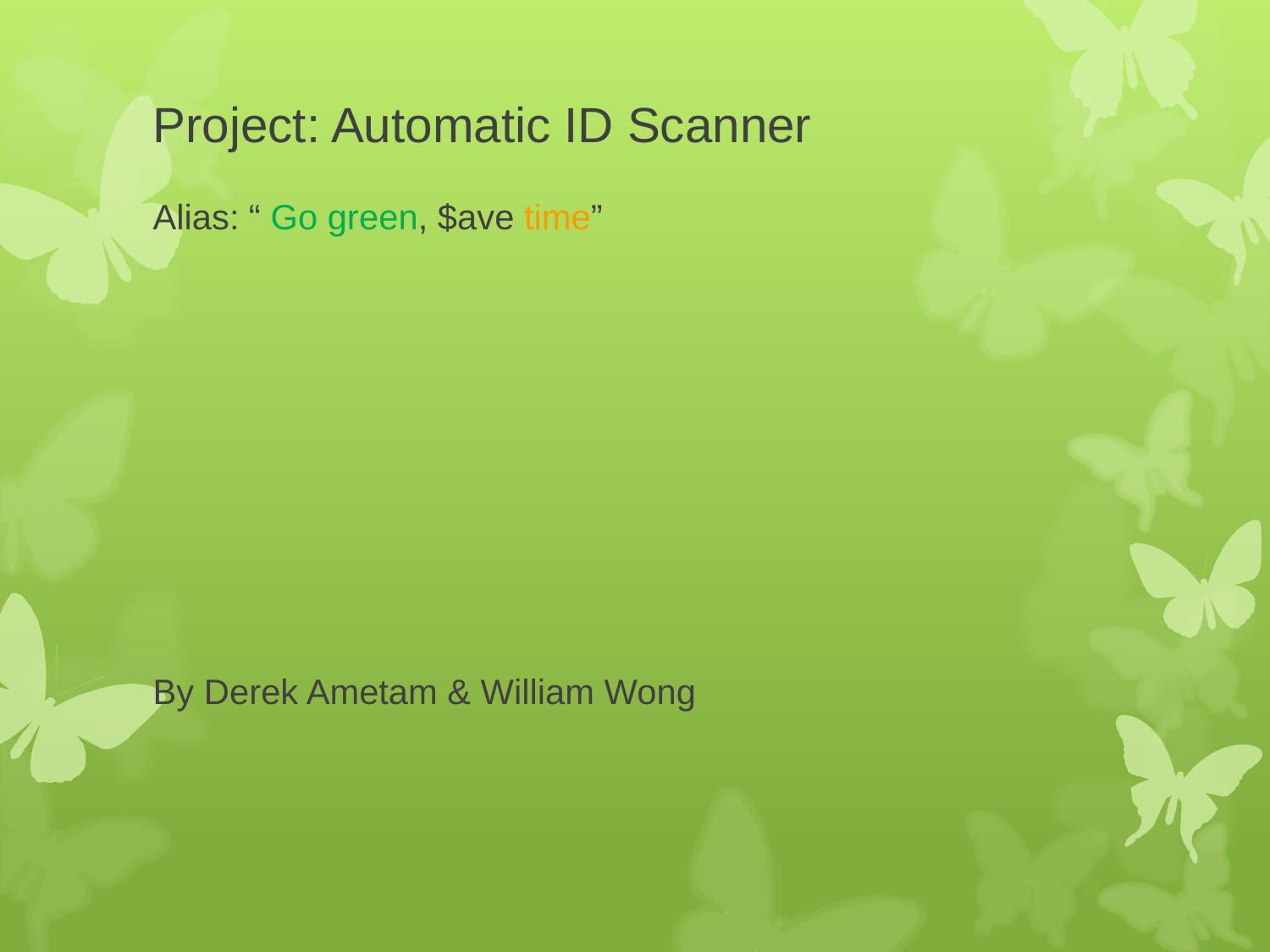

# Project: Automatic ID Scanner Alias: “ Go green, $ave time”
By Derek Ametam & William Wong